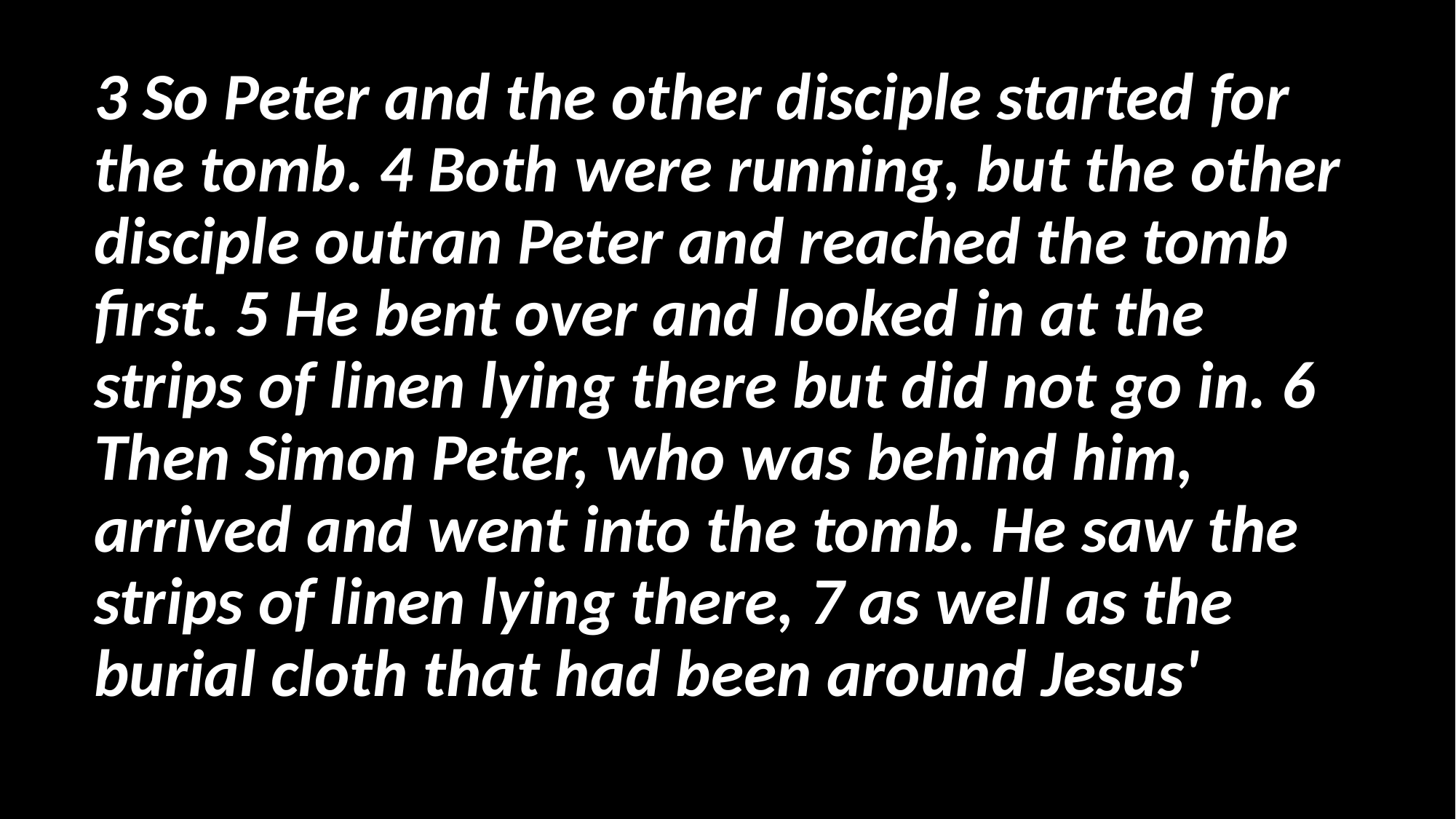

3 So Peter and the other disciple started for the tomb. 4 Both were running, but the other disciple outran Peter and reached the tomb first. 5 He bent over and looked in at the strips of linen lying there but did not go in. 6 Then Simon Peter, who was behind him, arrived and went into the tomb. He saw the strips of linen lying there, 7 as well as the burial cloth that had been around Jesus'